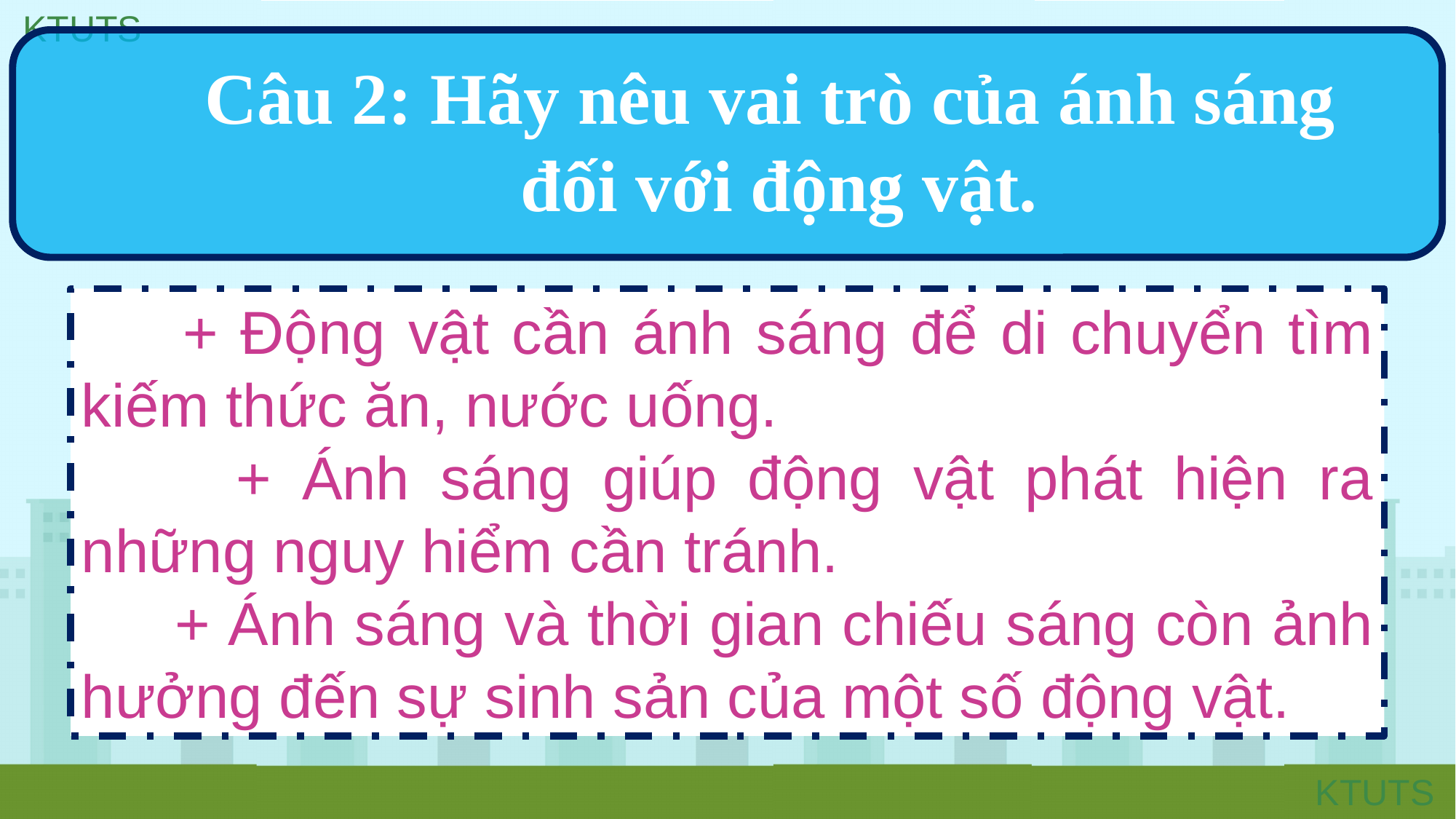

Câu 2: Hãy nêu vai trò của ánh sáng
đối với động vật.
     + Động vật cần ánh sáng để di chuyển tìm kiếm thức ăn, nước uống.
     + Ánh sáng giúp động vật phát hiện ra những nguy hiểm cần tránh.
     + Ánh sáng và thời gian chiếu sáng còn ảnh hưởng đến sự sinh sản của một số động vật.